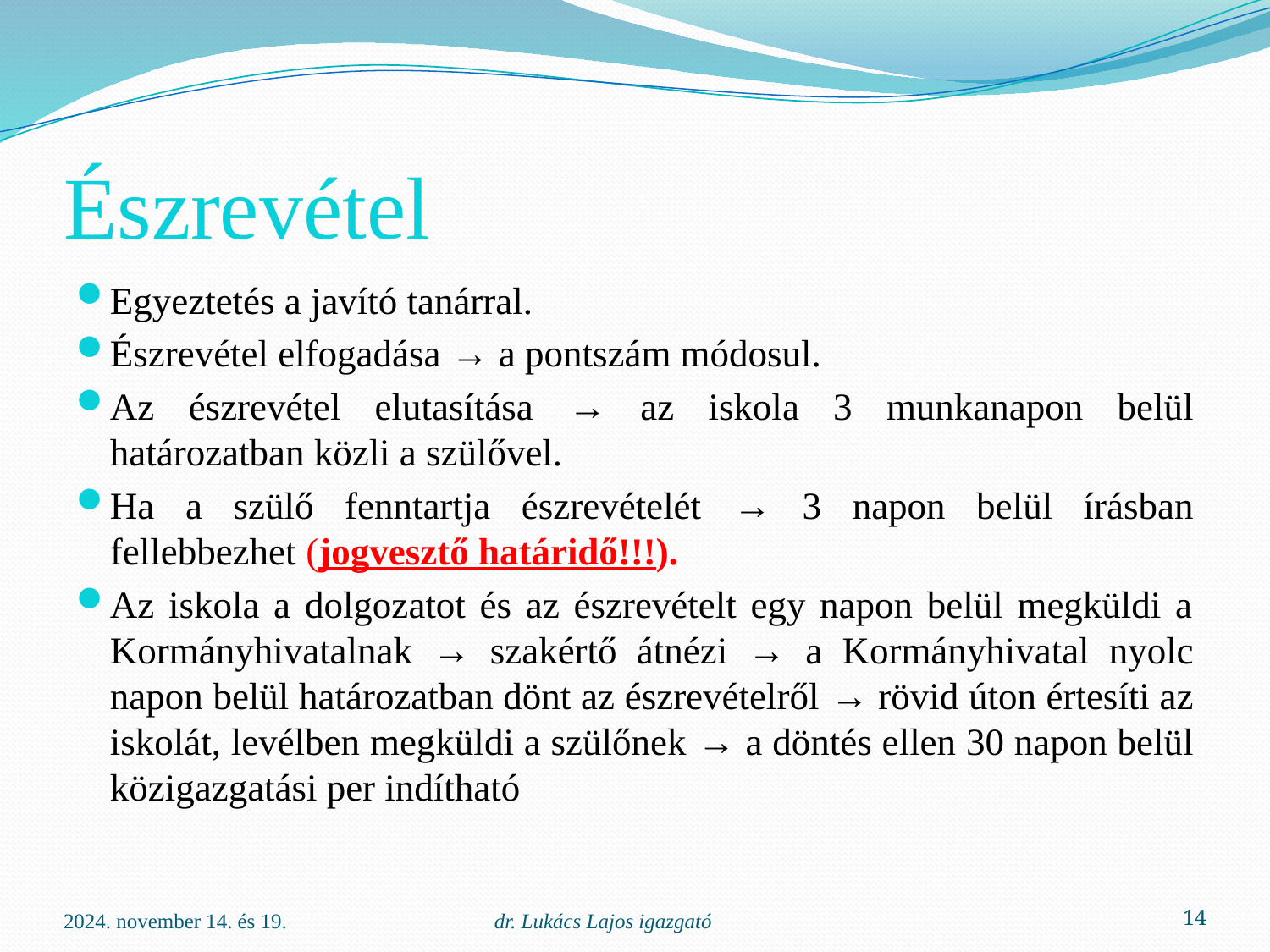

# Észrevétel
Egyeztetés a javító tanárral.
Észrevétel elfogadása → a pontszám módosul.
Az észrevétel elutasítása → az iskola 3 munkanapon belül határozatban közli a szülővel.
Ha a szülő fenntartja észrevételét → 3 napon belül írásban fellebbezhet (jogvesztő határidő!!!).
Az iskola a dolgozatot és az észrevételt egy napon belül megküldi a Kormányhivatalnak → szakértő átnézi → a Kormányhivatal nyolc napon belül határozatban dönt az észrevételről → rövid úton értesíti az iskolát, levélben megküldi a szülőnek → a döntés ellen 30 napon belül közigazgatási per indítható
2024. november 14. és 19.
dr. Lukács Lajos igazgató
14